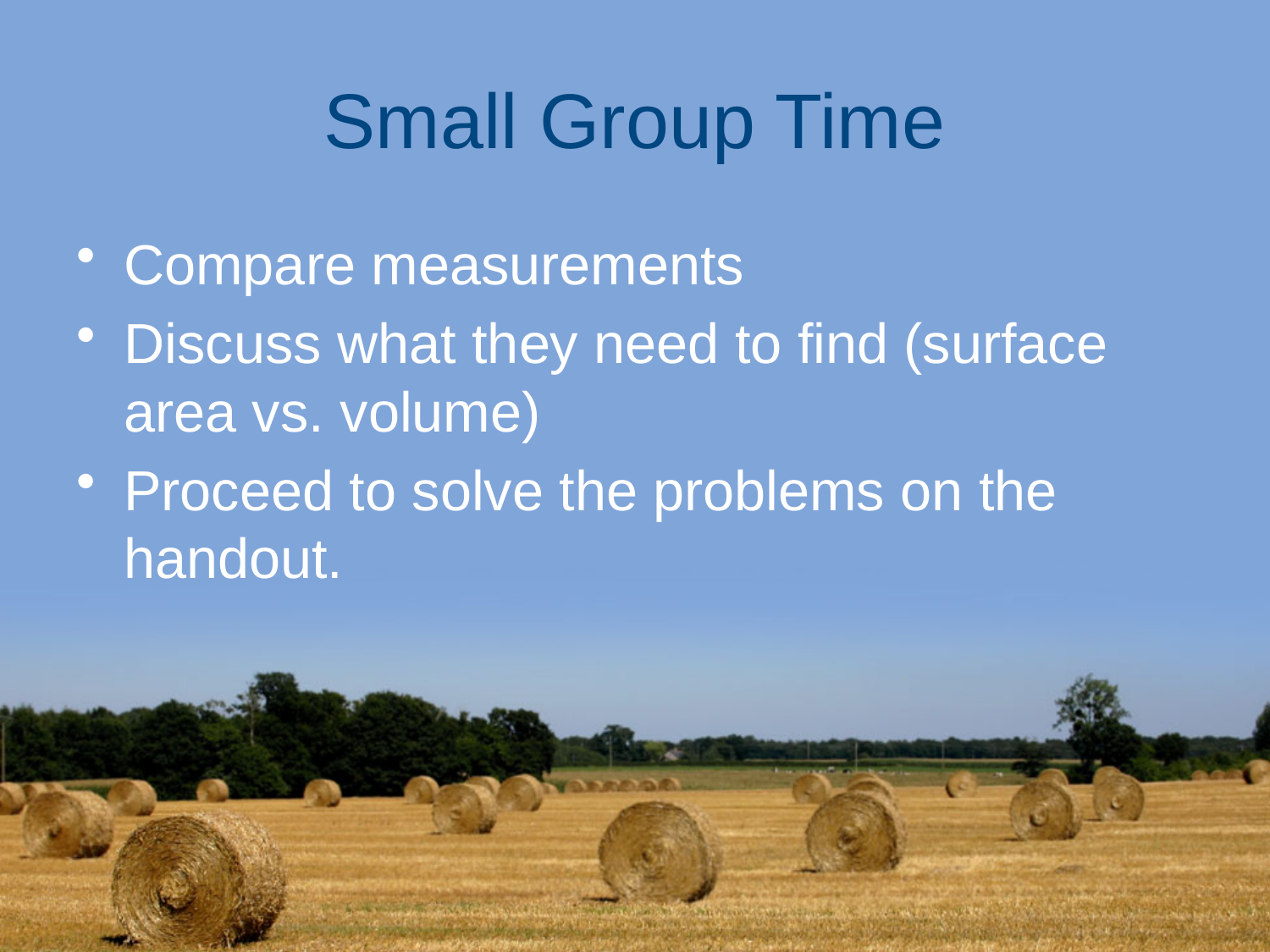

# Small Group Time
Compare measurements
Discuss what they need to find (surface area vs. volume)
Proceed to solve the problems on the handout.